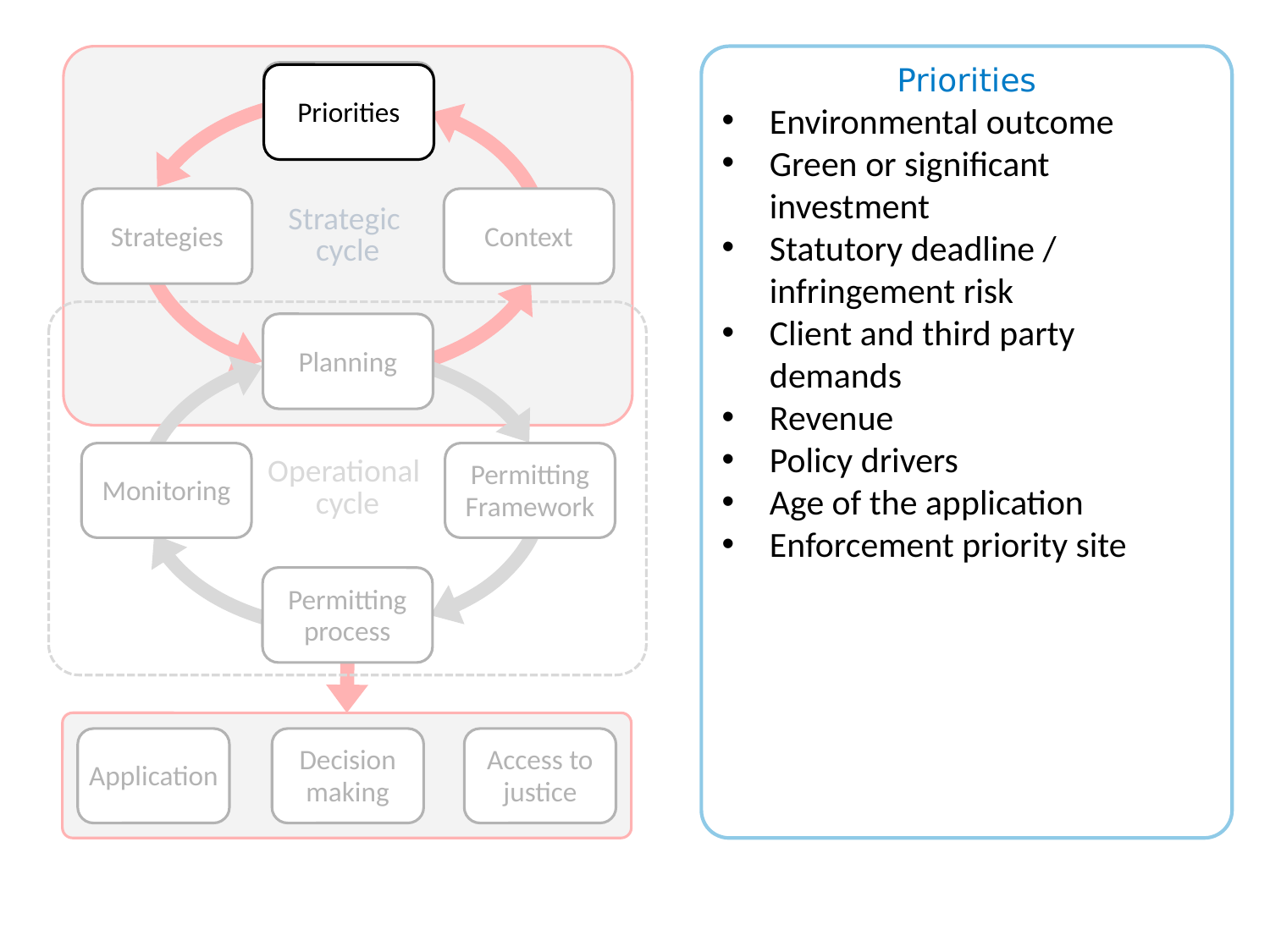

Strategic
cycle
Priorities

Strategies
Context
Operational
cycle
Planning

Monitoring
Permitting Framework
Permitting process

Application
Decision making
Access to justice
Priorities
Environmental outcome
Green or significant investment
Statutory deadline / infringement risk
Client and third party demands
Revenue
Policy drivers
Age of the application
Enforcement priority site
Priorities